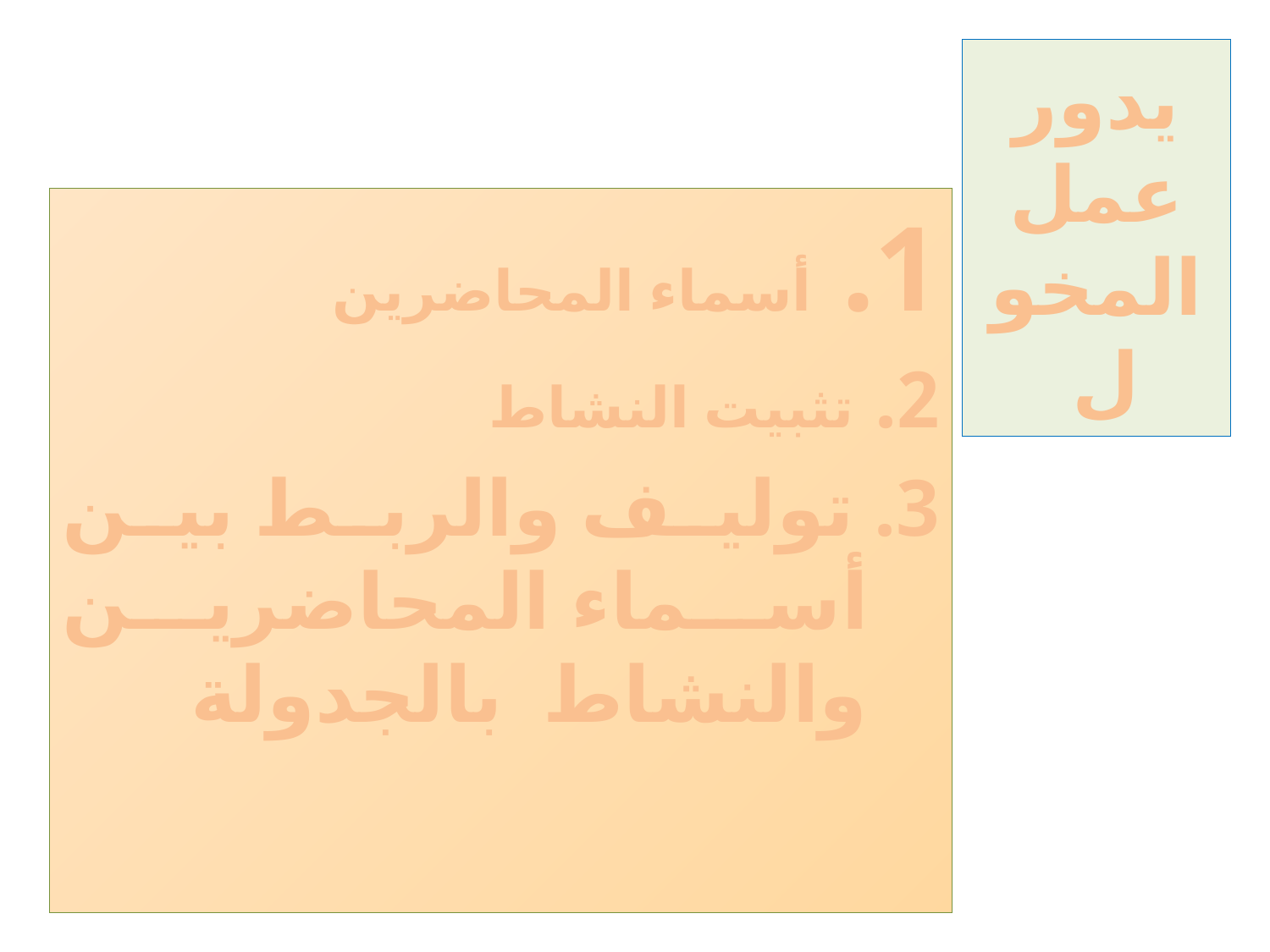

# يدور عمل المخول
1. أسماء المحاضرين
2. تثبيت النشاط
3. توليف والربط بين أسماء المحاضرين والنشاط  بالجدولة